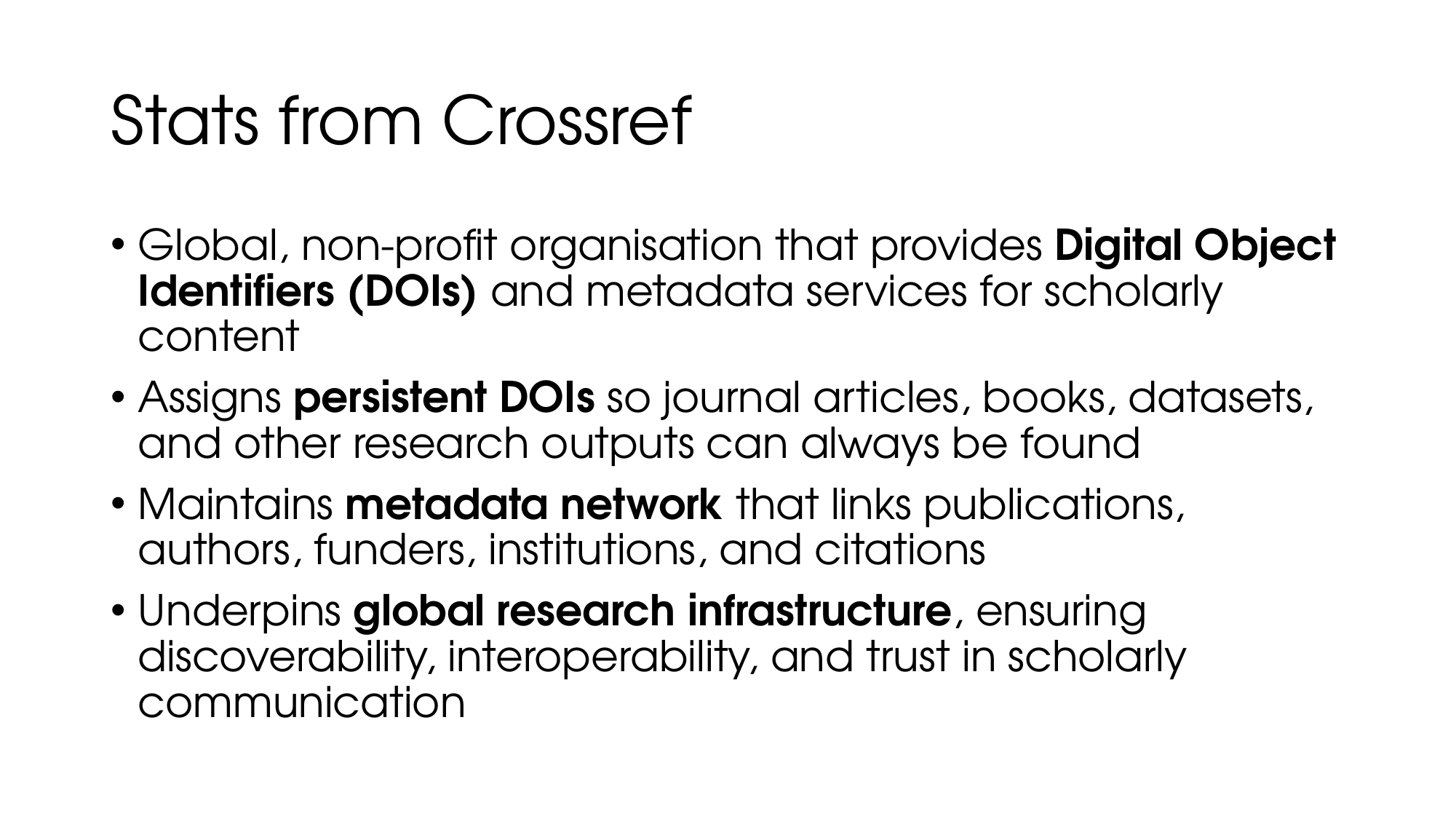

# Stats from Crossref
Global, non-profit organisation that provides Digital Object Identifiers (DOIs) and metadata services for scholarly content
Assigns persistent DOIs so journal articles, books, datasets, and other research outputs can always be found
Maintains metadata network that links publications, authors, funders, institutions, and citations
Underpins global research infrastructure, ensuring discoverability, interoperability, and trust in scholarly communication